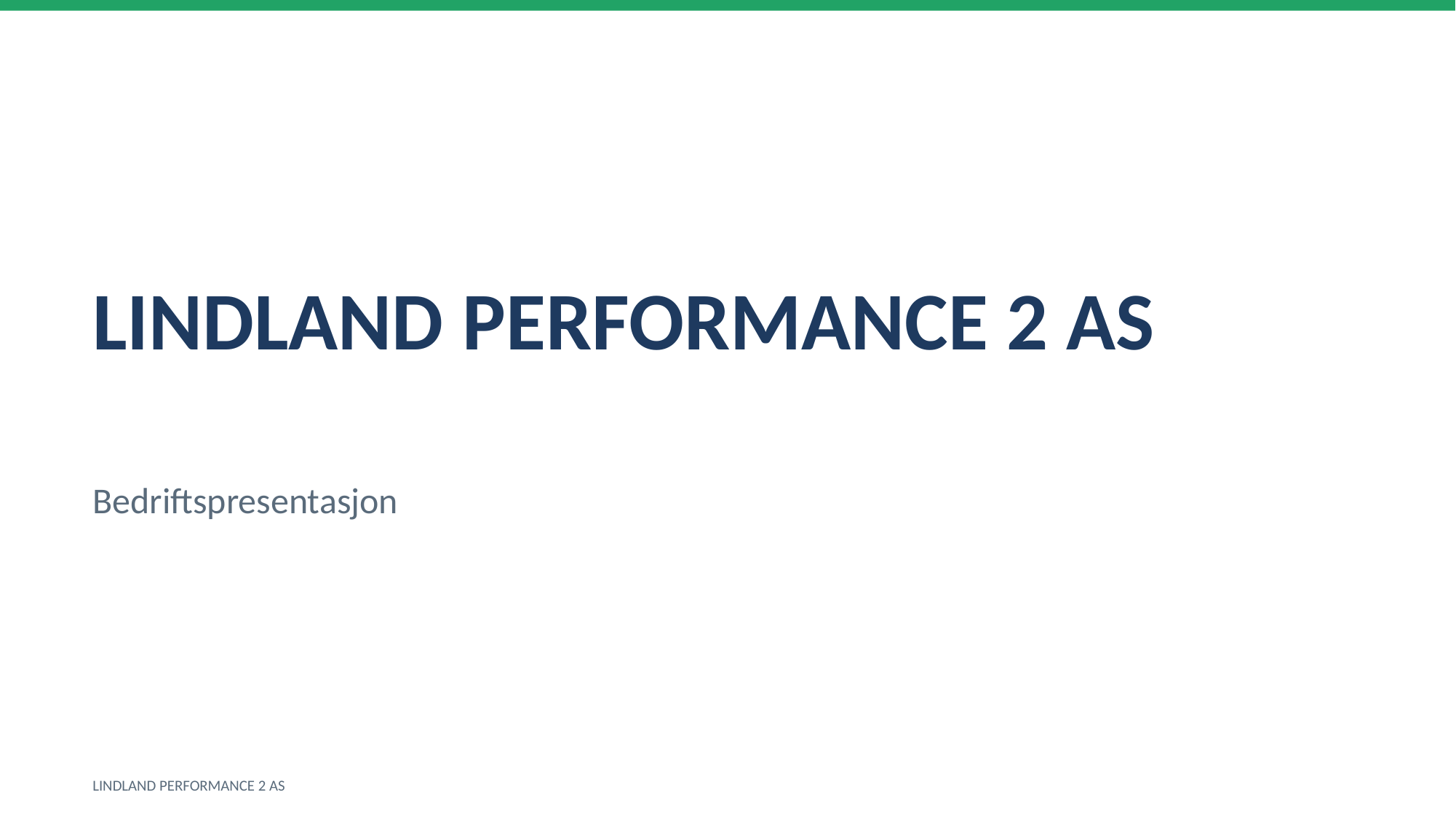

LINDLAND PERFORMANCE 2 AS
Bedriftspresentasjon
LINDLAND PERFORMANCE 2 AS